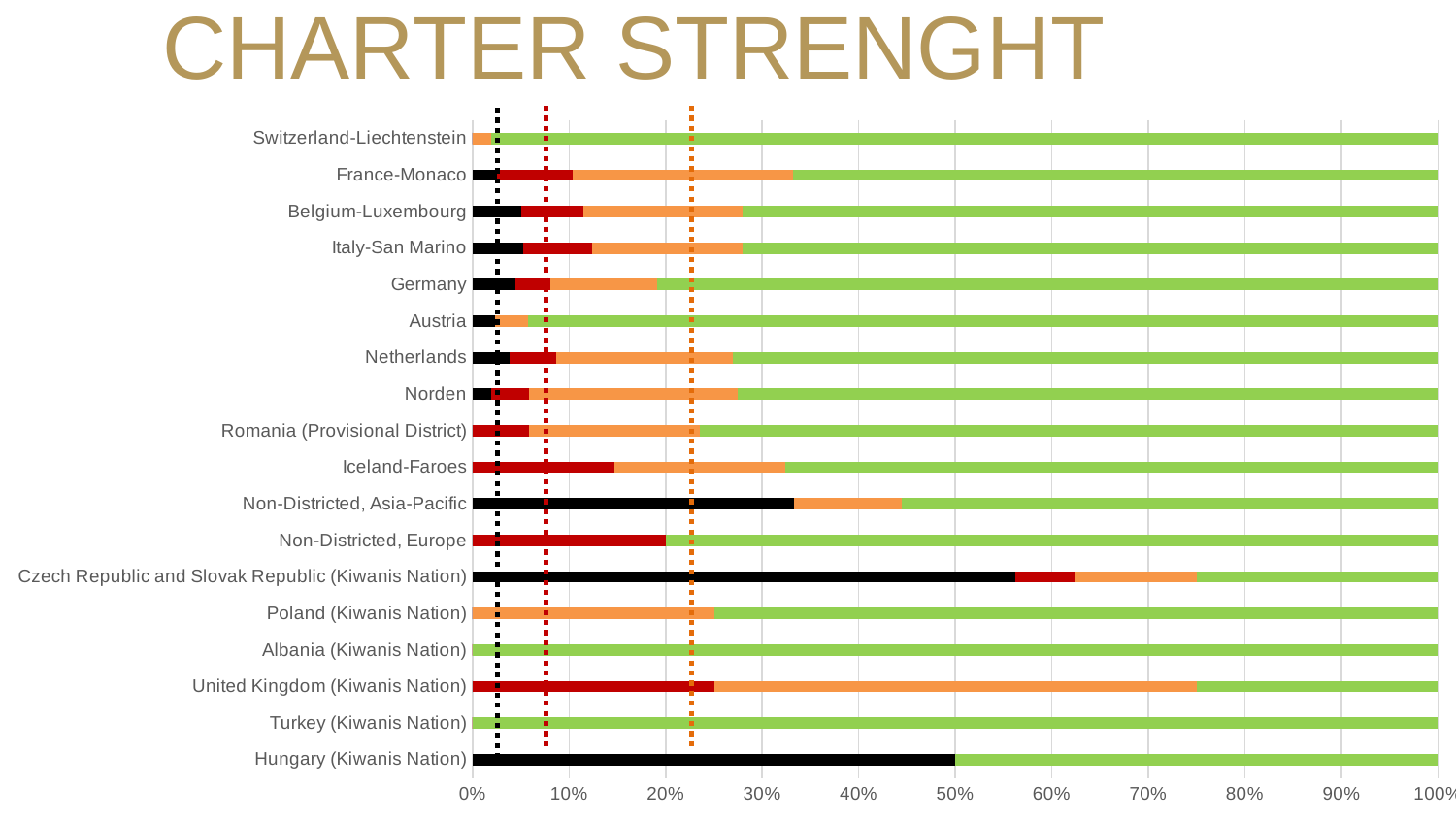

CHARTER STRENGHT

### Chart

| Category | Som van <= 5 | Som van >5 & <10 | Som van <=10 & <15 | Som van >=15 |
|---|---|---|---|---|
| Hungary (Kiwanis Nation) | 2.0 | 0.0 | 0.0 | 2.0 |
| Turkey (Kiwanis Nation) | 0.0 | 0.0 | 0.0 | 2.0 |
| United Kingdom (Kiwanis Nation) | 0.0 | 2.0 | 4.0 | 2.0 |
| Albania (Kiwanis Nation) | 0.0 | 0.0 | 0.0 | 3.0 |
| Poland (Kiwanis Nation) | 0.0 | 0.0 | 1.0 | 3.0 |
| Czech Republic and Slovak Republic (Kiwanis Nation) | 9.0 | 1.0 | 2.0 | 4.0 |
| Non-Districted, Europe | 0.0 | 1.0 | 0.0 | 4.0 |
| Non-Districted, Asia-Pacific | 3.0 | 0.0 | 1.0 | 5.0 |
| Iceland-Faroes | 0.0 | 5.0 | 6.0 | 23.0 |
| Romania (Provisional District) | 0.0 | 2.0 | 6.0 | 26.0 |
| Norden | 1.0 | 2.0 | 11.0 | 37.0 |
| Netherlands | 4.0 | 5.0 | 19.0 | 76.0 |
| Austria | 2.0 | 0.0 | 3.0 | 82.0 |
| Germany | 6.0 | 5.0 | 15.0 | 110.0 |
| Italy-San Marino | 8.0 | 11.0 | 24.0 | 111.0 |
| Belgium-Luxembourg | 10.0 | 13.0 | 33.0 | 144.0 |
| France-Monaco | 6.0 | 19.0 | 55.0 | 161.0 |
| Switzerland-Liechtenstein | 0.0 | 0.0 | 4.0 | 202.0 |